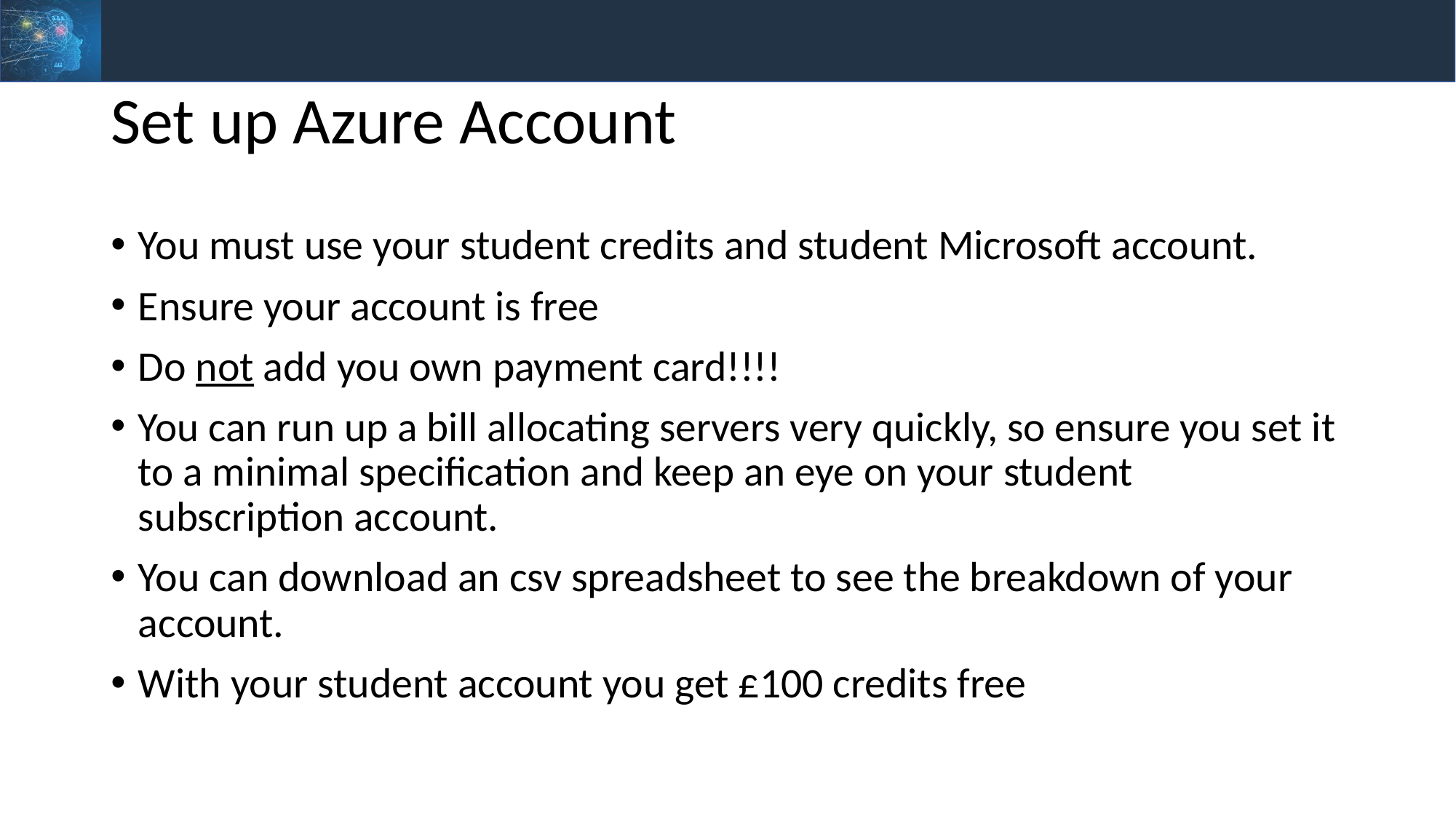

# Set up Azure Account
You must use your student credits and student Microsoft account.
Ensure your account is free
Do not add you own payment card!!!!
You can run up a bill allocating servers very quickly, so ensure you set it to a minimal specification and keep an eye on your student subscription account.
You can download an csv spreadsheet to see the breakdown of your account.
With your student account you get £100 credits free